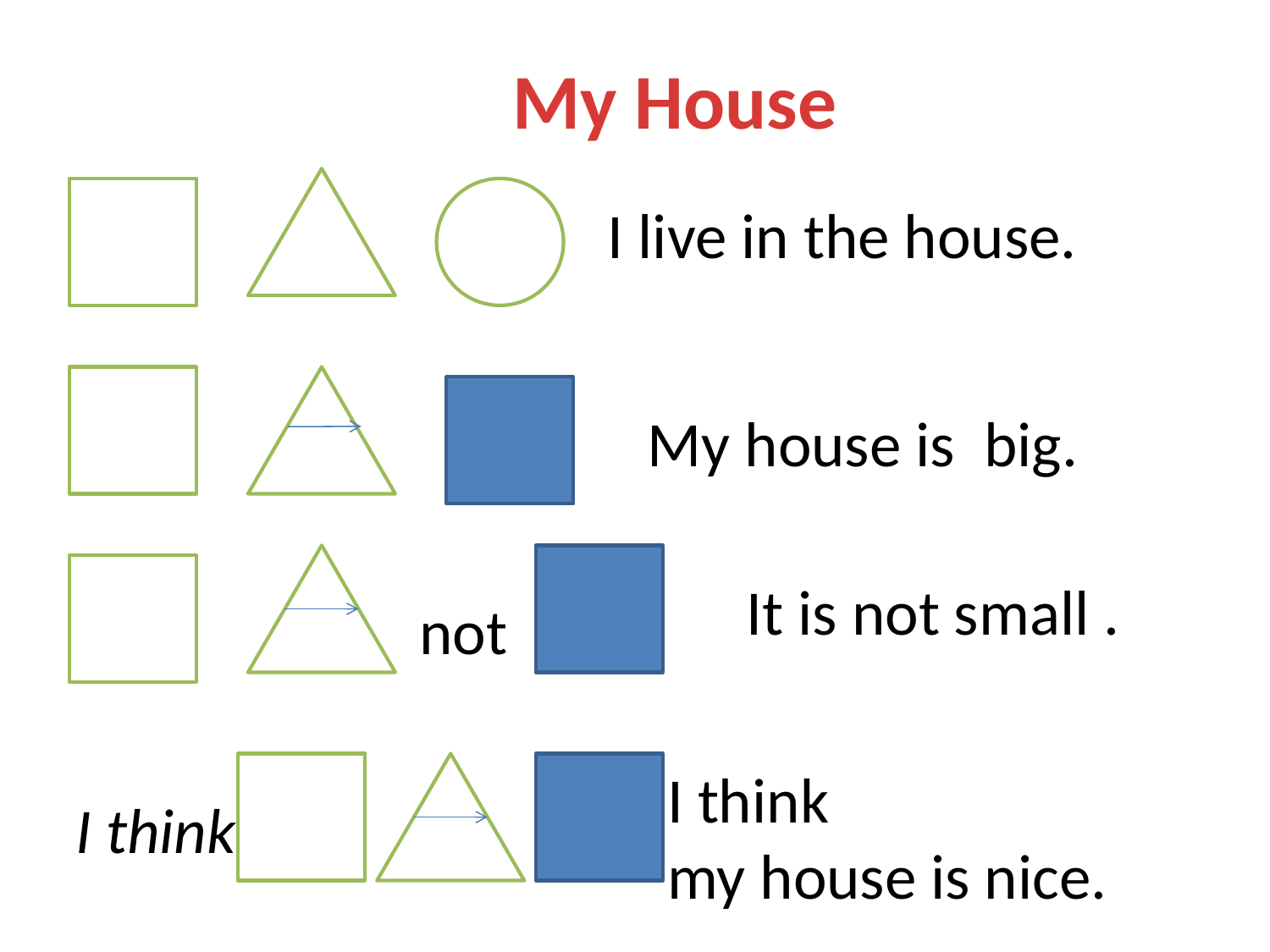

# My House

I live in the house.

My house is  big.

It is not small .
not

I think
my house is nice.
   I think